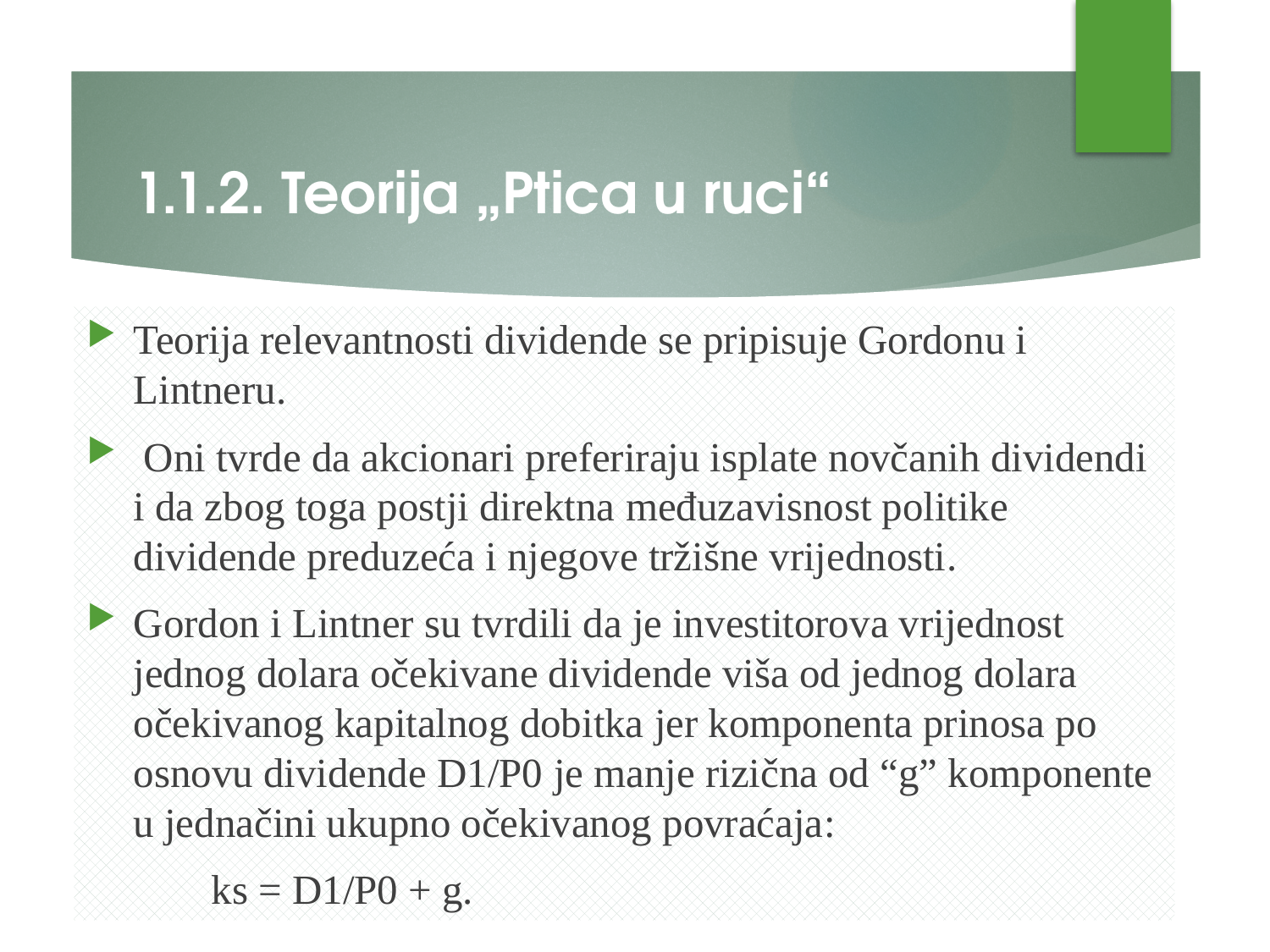

# 1.1.2. Teorija „Ptica u ruci“
Teorija relevantnosti dividende se pripisuje Gordonu i Lintneru.
 Oni tvrde da akcionari preferiraju isplate novčanih dividendi i da zbog toga postji direktna međuzavisnost politike dividende preduzeća i njegove tržišne vrijednosti.
Gordon i Lintner su tvrdili da je investitorova vrijednost jednog dolara očekivane dividende viša od jednog dolara očekivanog kapitalnog dobitka jer komponenta prinosa po osnovu dividende D1/P0 je manje rizična od “g” komponente u jednačini ukupno očekivanog povraćaja:
	ks = D1/P0 + g.